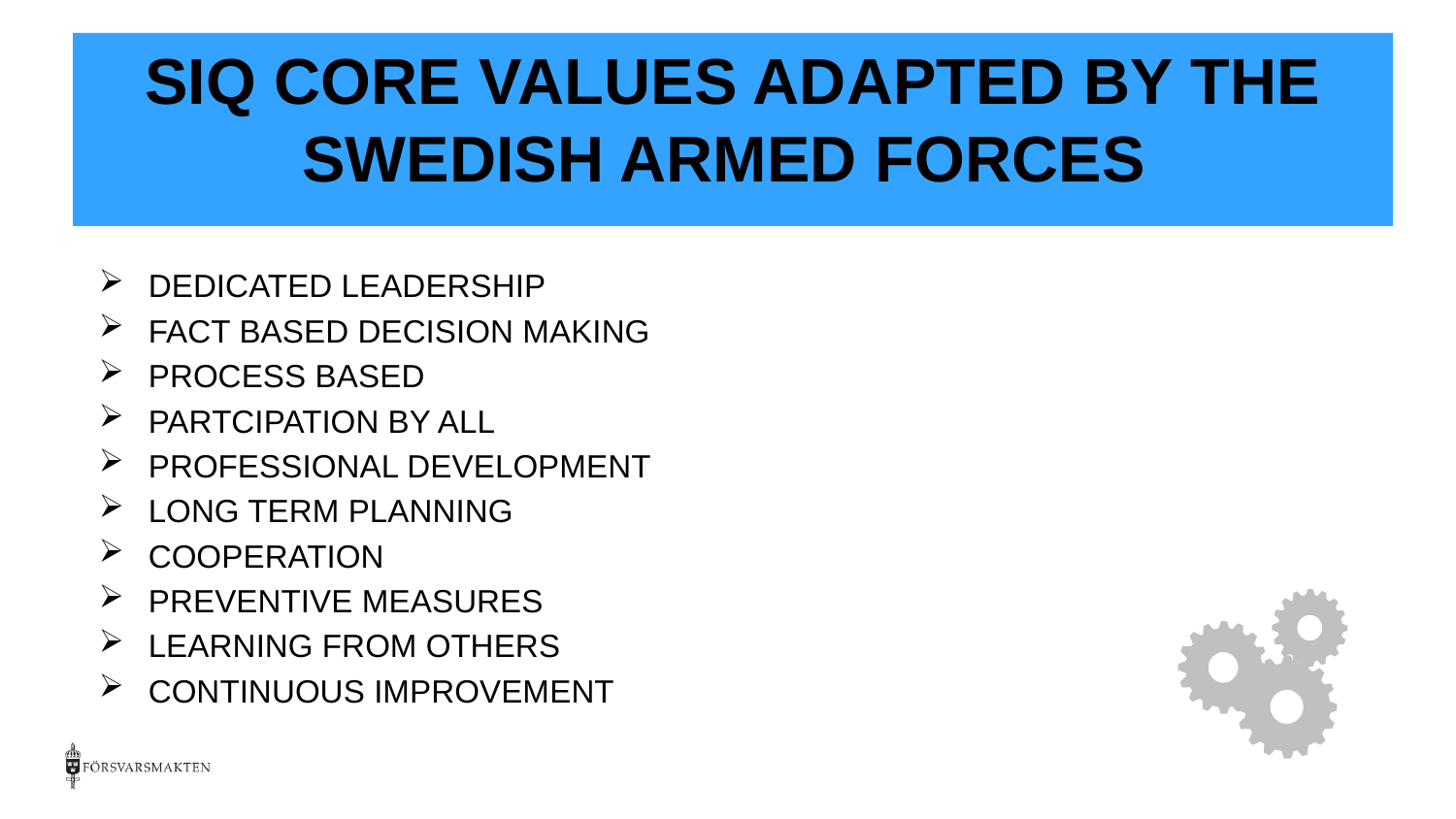

# SIQ CORE VALUES ADAPTED BY THE SWEDISH ARMED FORCES
DEDICATED LEADERSHIP
FACT BASED DECISION MAKING
PROCESS BASED
PARTCIPATION BY ALL
PROFESSIONAL DEVELOPMENT
LONG TERM PLANNING
COOPERATION
PREVENTIVE MEASURES
LEARNING FROM OTHERS
CONTINUOUS IMPROVEMENT